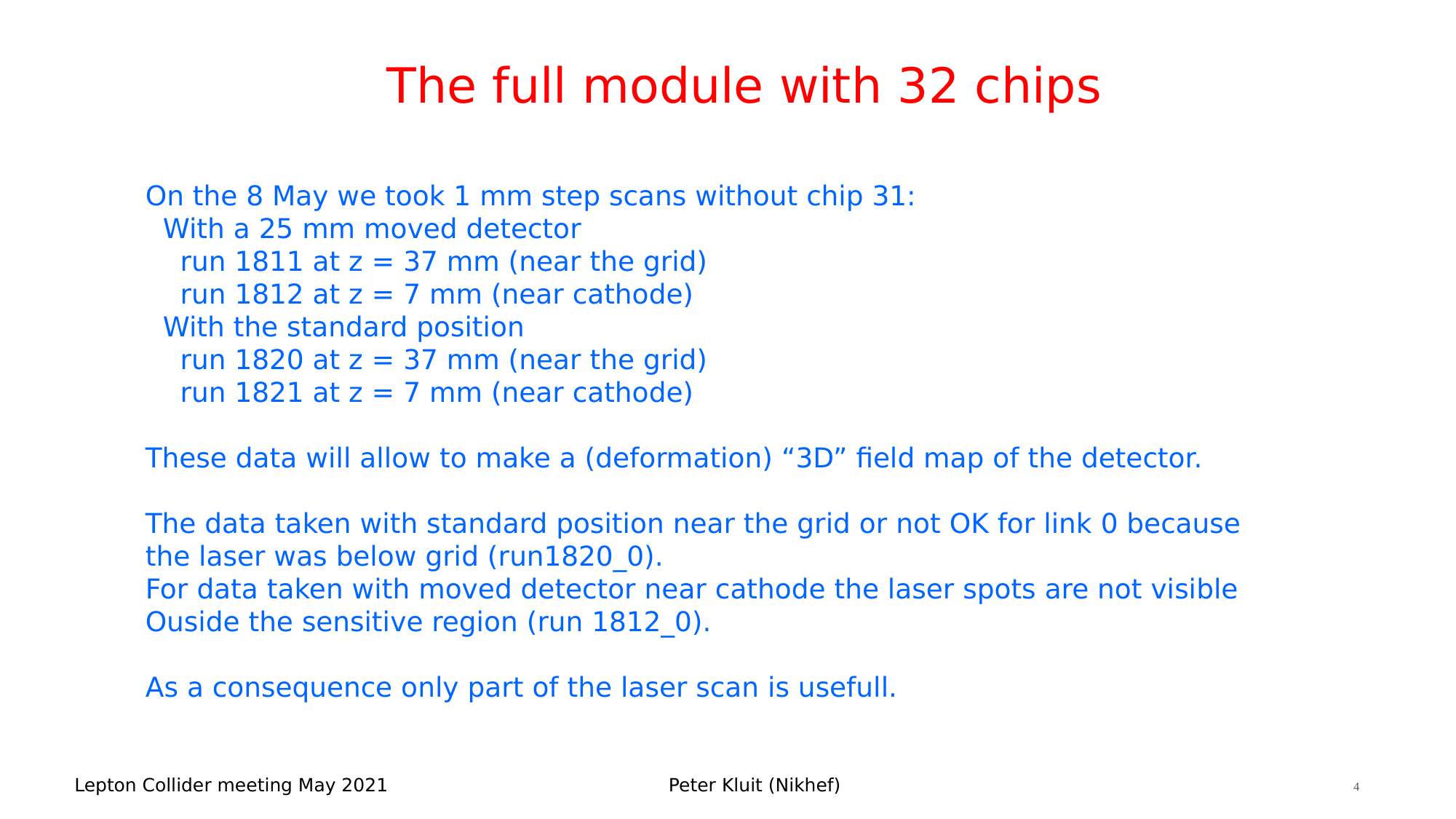

# The full module with 32 chips

On the 8 May we took 1 mm step scans without chip 31:
  With a 25 mm moved detector
    run 1811 at z = 37 mm (near the grid)
    run 1812 at z = 7 mm (near cathode)
  With the standard position
    run 1820 at z = 37 mm (near the grid)
    run 1821 at z = 7 mm (near cathode)

These data will allow to make a (deformation) “3D” field map of the detector.

The data taken with standard position near the grid or not OK for link 0 because the laser was below grid (run1820_0).
For data taken with moved detector near cathode the laser spots are not visible
Ouside the sensitive region (run 1812_0).

As a consequence only part of the laser scan is usefull.